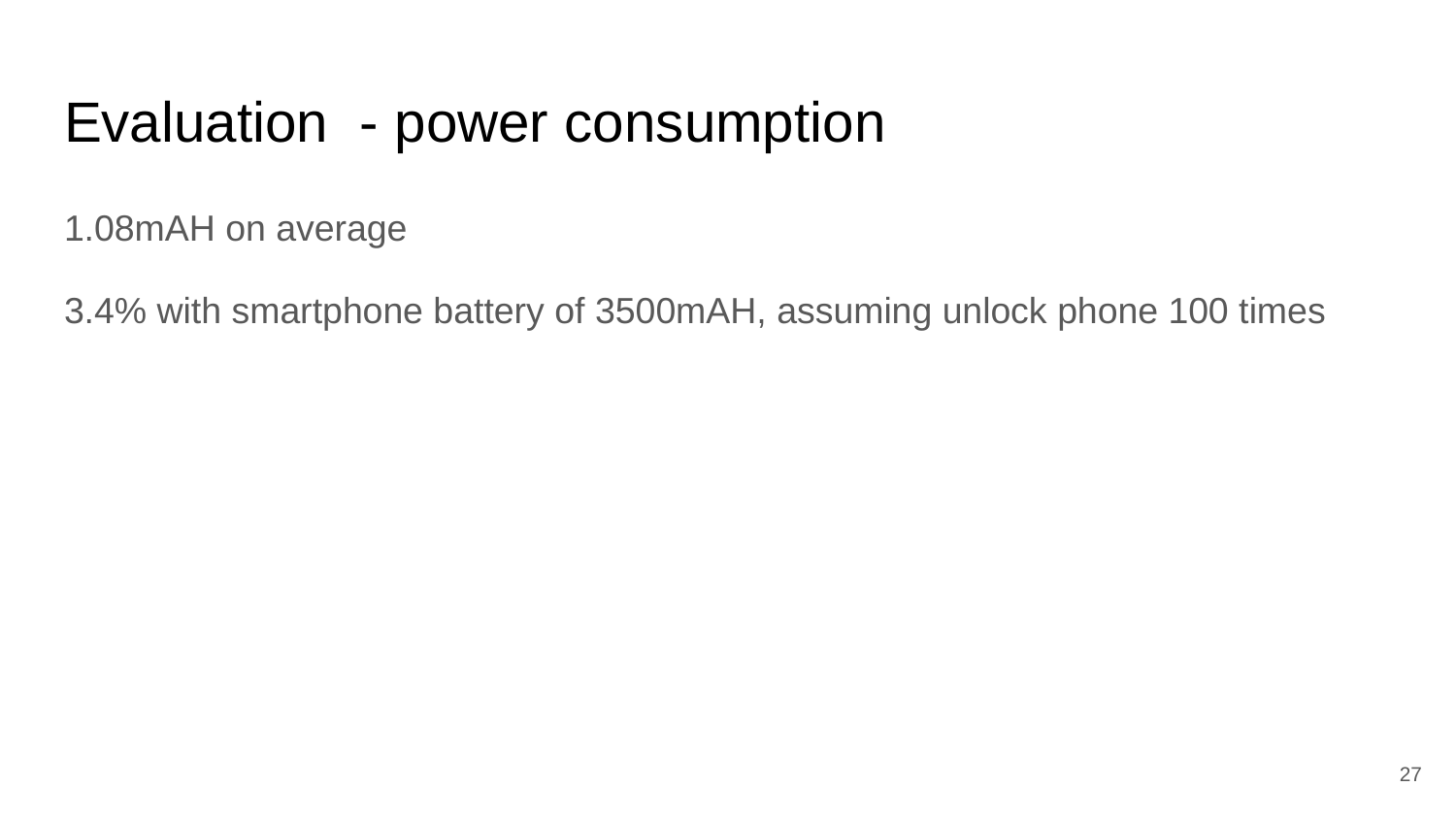

# Evaluation  - power consumption
1.08mAH on average
3.4% with smartphone battery of 3500mAH, assuming unlock phone 100 times
27